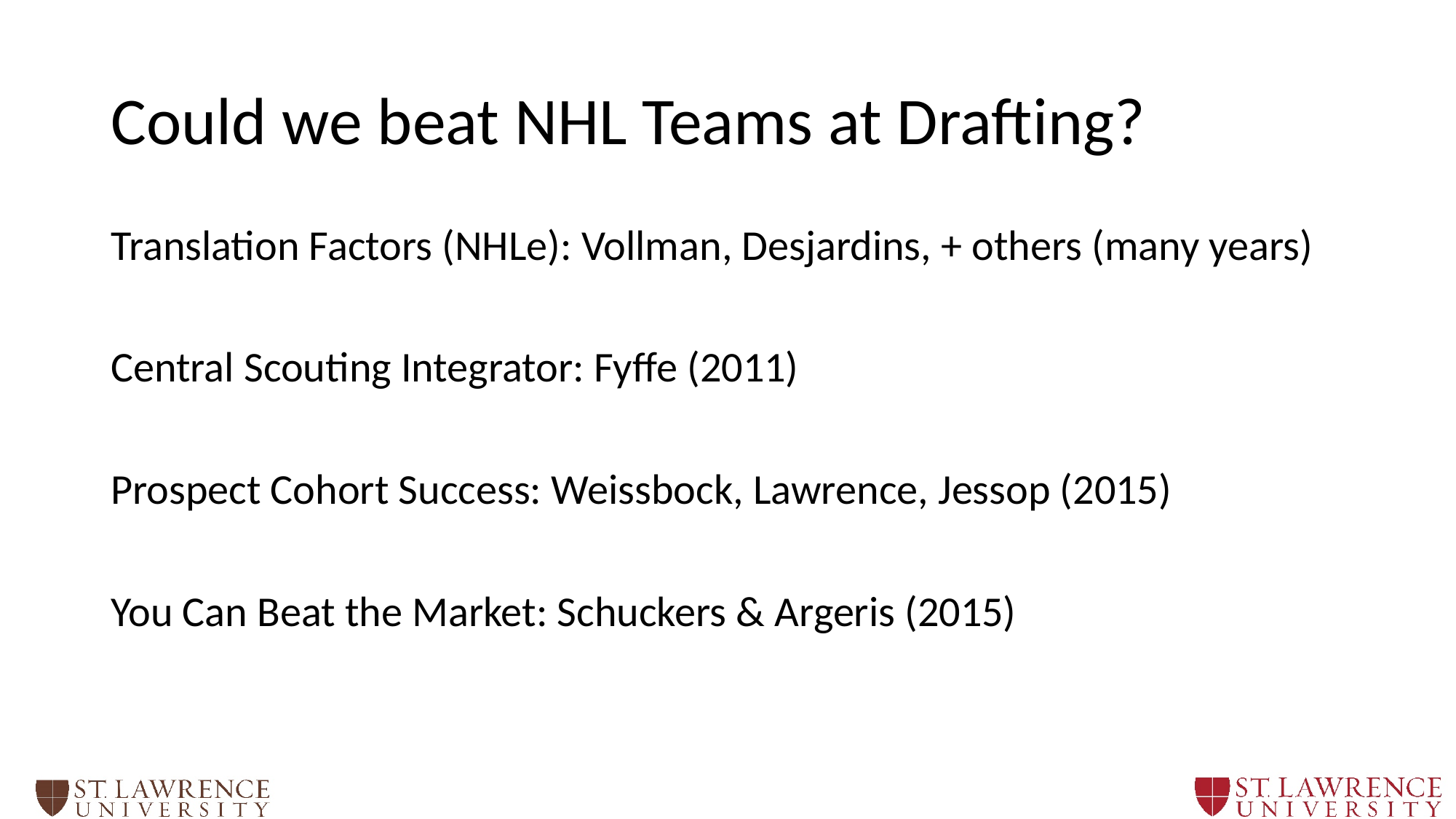

# Could we beat NHL Teams at Drafting?
Translation Factors (NHLe): Vollman, Desjardins, + others (many years)

Central Scouting Integrator: Fyffe (2011)

Prospect Cohort Success: Weissbock, Lawrence, Jessop (2015)

You Can Beat the Market: Schuckers & Argeris (2015)